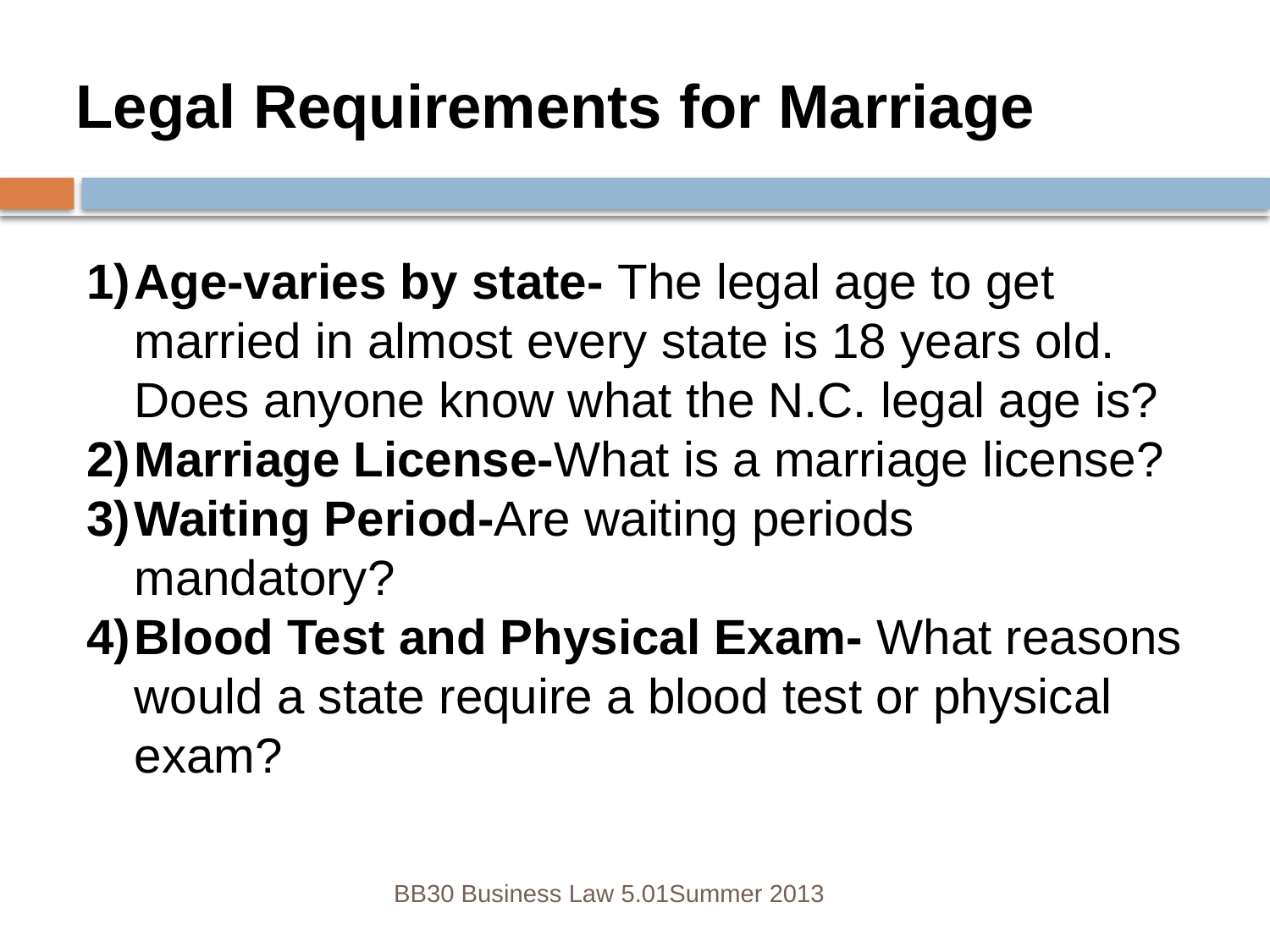

# Legal Requirements for Marriage
Age-varies by state- The legal age to get married in almost every state is 18 years old. Does anyone know what the N.C. legal age is?
Marriage License-What is a marriage license?
Waiting Period-Are waiting periods mandatory?
Blood Test and Physical Exam- What reasons would a state require a blood test or physical exam?
BB30 Business Law 5.01	Summer 2013